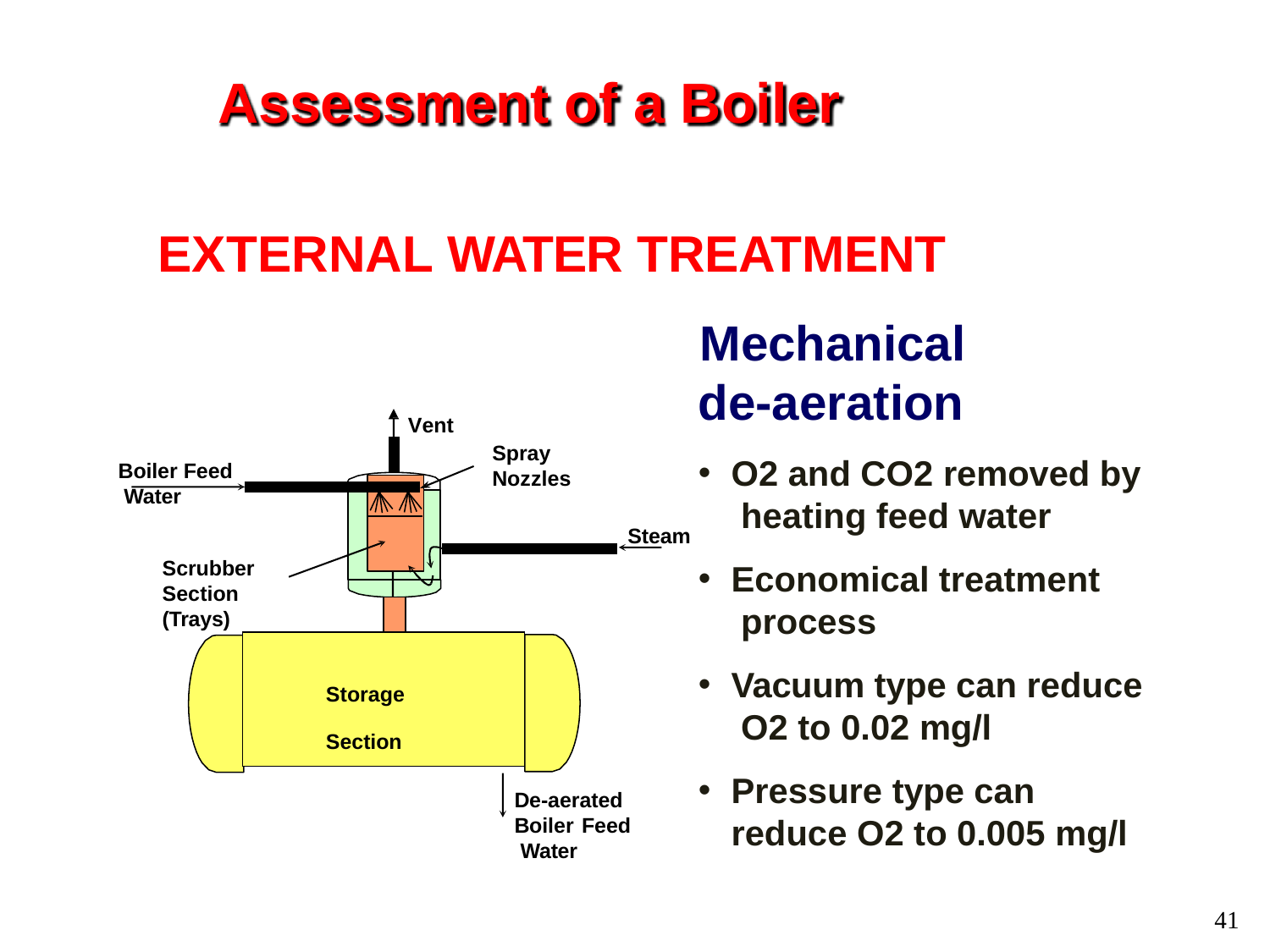

# Assessment of a Boiler
EXTERNAL WATER TREATMENT
Mechanical

de-aeration
O2 and CO2 removed by  heating feed water
Economical treatment  process
Vacuum type can reduce  O2 to 0.02 mg/l
Pressure type can  reduce O2 to 0.005 mg/l

Vent

Spray  Nozzles
Boiler Feed  Water

Steam

Scrubber

Section
(Trays)

|  |  |  |
| --- | --- | --- |
| Storage Section |  |  |

De-aerated  Boiler Feed  Water

41